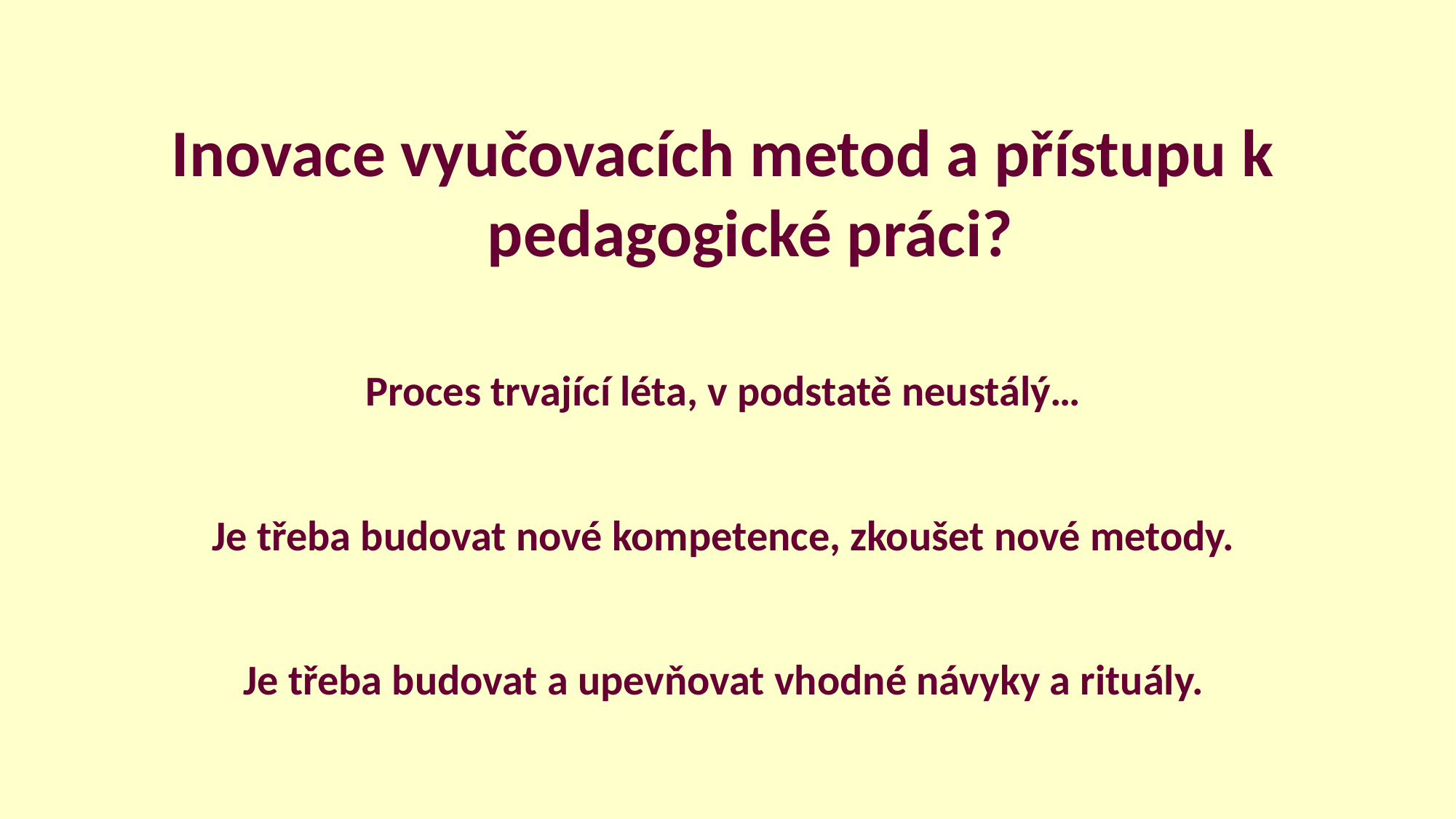

Inovace vyučovacích metod a přístupu k pedagogické práci?

Proces trvající léta, v podstatě neustálý…

Je třeba budovat nové kompetence, zkoušet nové metody.

Je třeba budovat a upevňovat vhodné návyky a rituály.